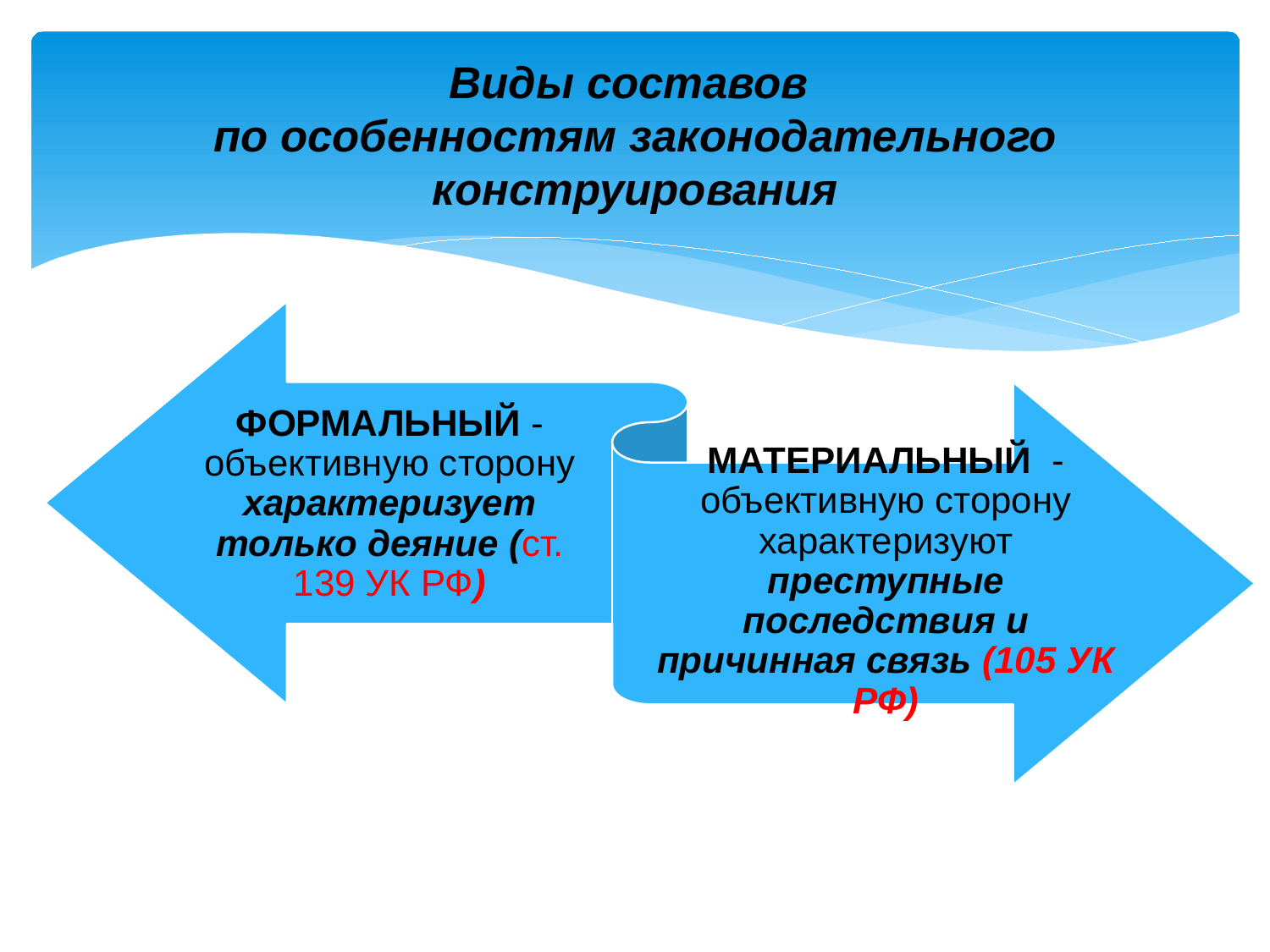

# Виды составов по особенностям законодательного конструирования
ФОРМАЛЬНЫЙ - объективную сторону характеризует только деяние (ст. 139 УК РФ)
МАТЕРИАЛЬНЫЙ  - объективную сторону характеризуют преступные последствия и причинная связь (105 УК РФ)